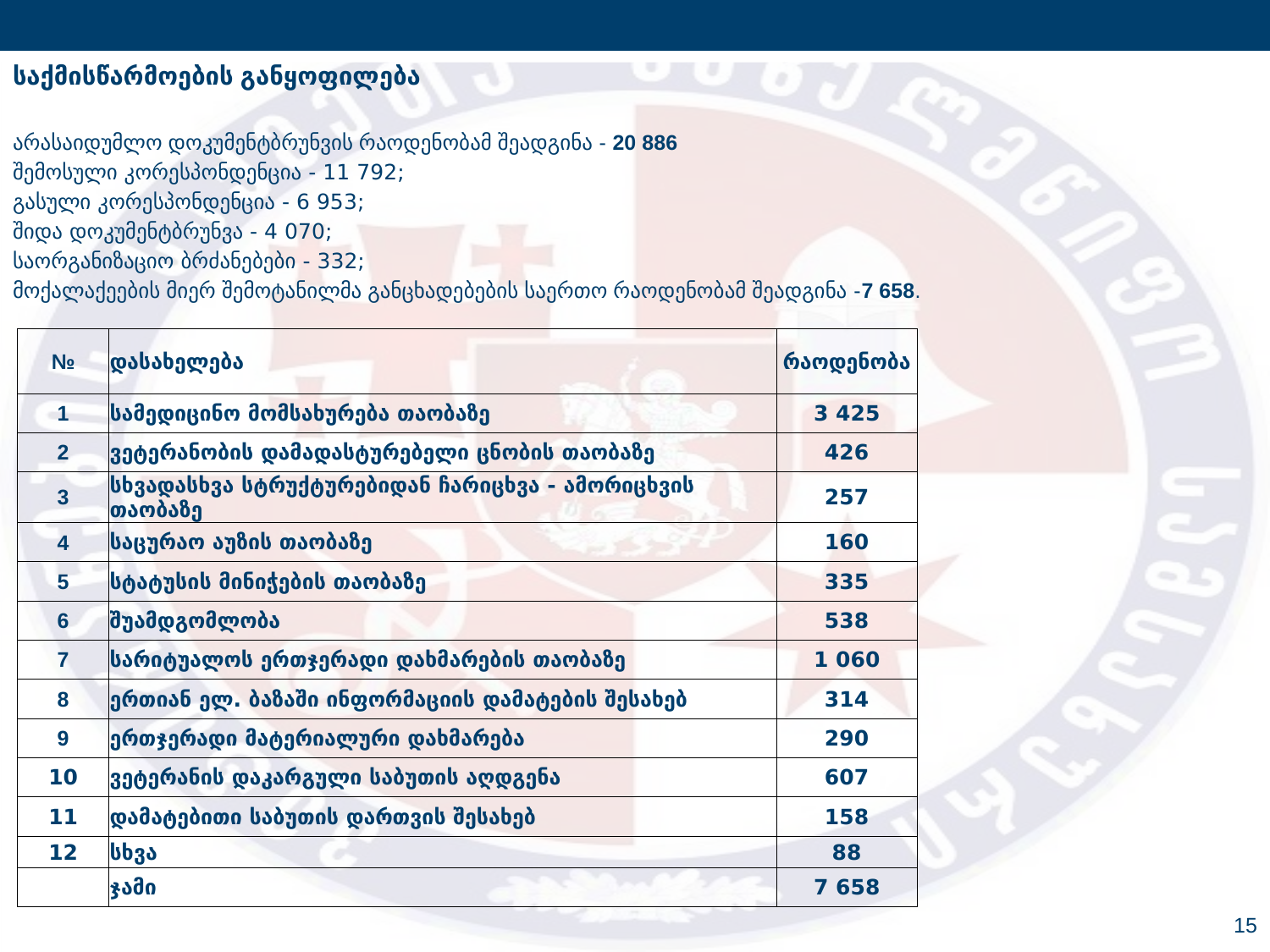

საქმისწარმოების განყოფილება
არასაიდუმლო დოკუმენტბრუნვის რაოდენობამ შეადგინა - 20 886
შემოსული კორესპონდენცია - 11 792;
გასული კორესპონდენცია - 6 953;
შიდა დოკუმენტბრუნვა - 4 070;
საორგანიზაციო ბრძანებები - 332;
მოქალაქეების მიერ შემოტანილმა განცხადებების საერთო რაოდენობამ შეადგინა -7 658.
| № | დასახელება | რაოდენობა |
| --- | --- | --- |
| 1 | სამედიცინო მომსახურება თაობაზე | 3 425 |
| 2 | ვეტერანობის დამადასტურებელი ცნობის თაობაზე | 426 |
| 3 | სხვადასხვა სტრუქტურებიდან ჩარიცხვა - ამორიცხვის თაობაზე | 257 |
| 4 | საცურაო აუზის თაობაზე | 160 |
| 5 | სტატუსის მინიჭების თაობაზე | 335 |
| 6 | შუამდგომლობა | 538 |
| 7 | სარიტუალოს ერთჯერადი დახმარების თაობაზე | 1 060 |
| 8 | ერთიან ელ. ბაზაში ინფორმაციის დამატების შესახებ | 314 |
| 9 | ერთჯერადი მატერიალური დახმარება | 290 |
| 10 | ვეტერანის დაკარგული საბუთის აღდგენა | 607 |
| 11 | დამატებითი საბუთის დართვის შესახებ | 158 |
| 12 | სხვა | 88 |
|  | ჯამი | 7 658 |
15